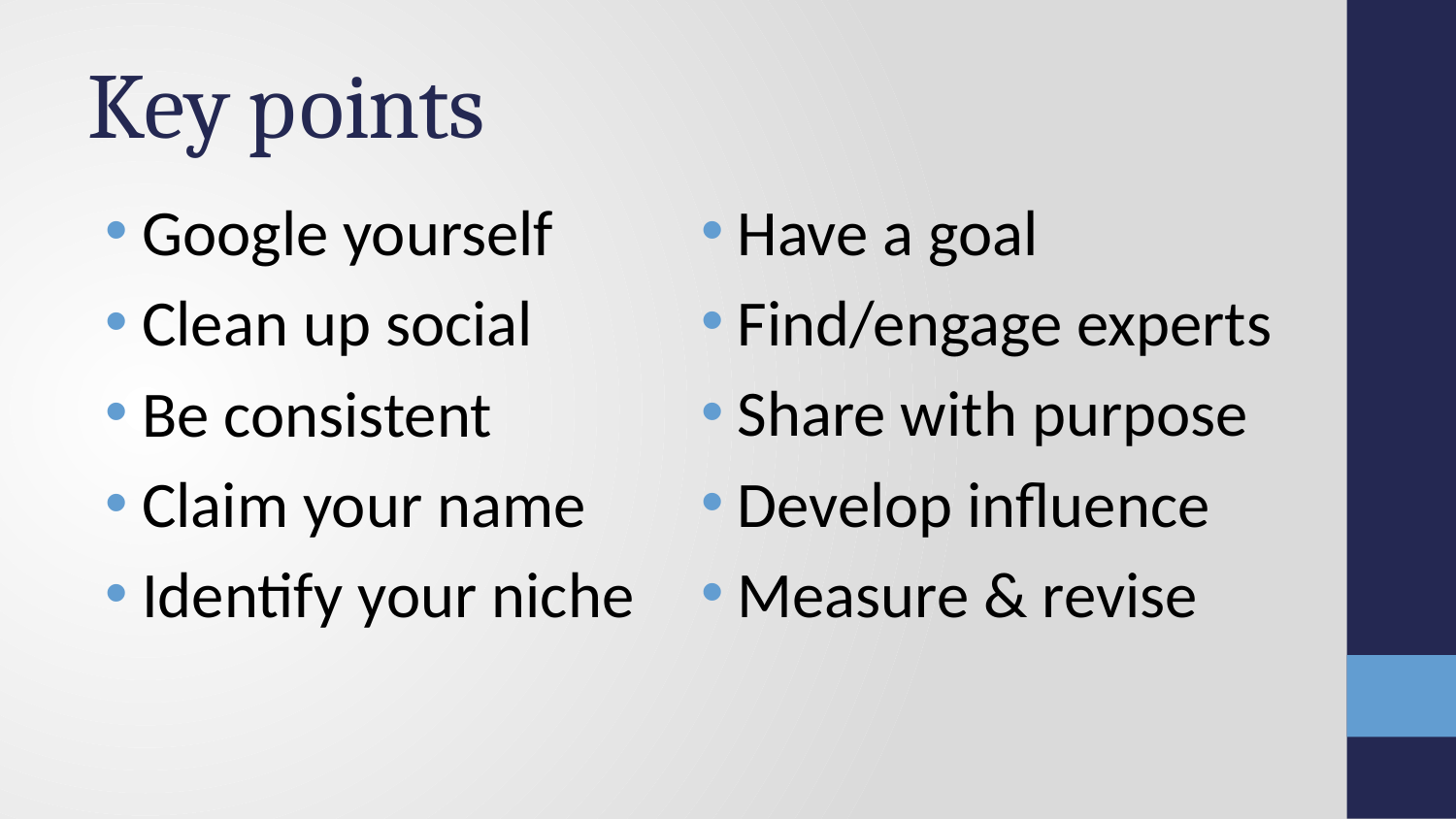

# Key points
Google yourself
Clean up social
Be consistent
Claim your name
Identify your niche
Have a goal
Find/engage experts
Share with purpose
Develop influence
Measure & revise